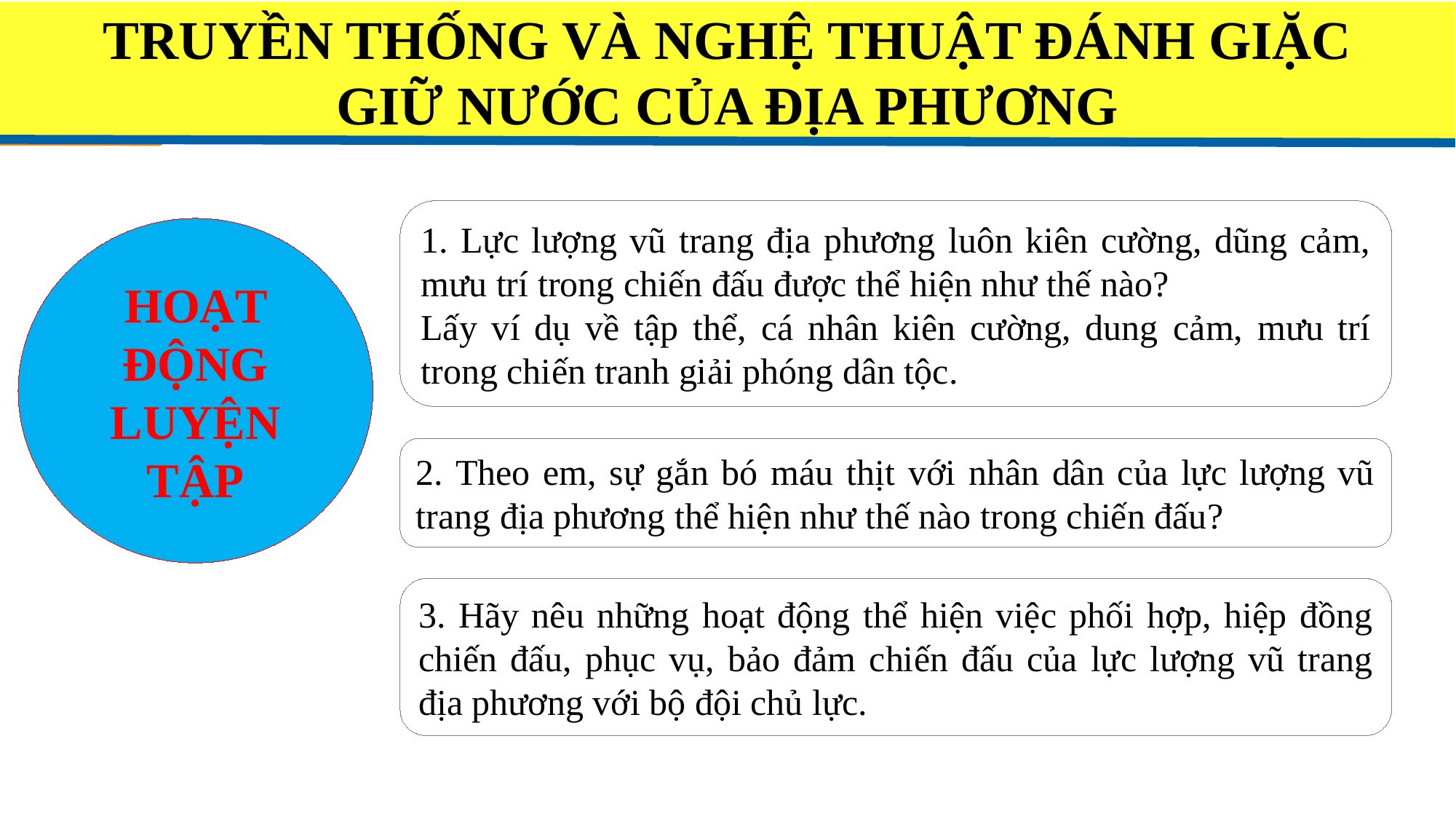

TRUYỀN THỐNG VÀ NGHỆ THUẬT ĐÁNH GIẶC
GIỮ NƯỚC CỦA ĐỊA PHƯƠNG
1. Lực lượng vũ trang địa phương luôn kiên cường, dũng cảm, mưu trí trong chiến đấu được thể hiện như thế nào?
Lấy ví dụ về tập thể, cá nhân kiên cường, dung cảm, mưu trí trong chiến tranh giải phóng dân tộc.
HOẠT ĐỘNG LUYỆN TẬP
2. Theo em, sự gắn bó máu thịt với nhân dân của lực lượng vũ trang địa phương thể hiện như thế nào trong chiến đấu?
3. Hãy nêu những hoạt động thể hiện việc phối hợp, hiệp đồng chiến đấu, phục vụ, bảo đảm chiến đấu của lực lượng vũ trang địa phương với bộ đội chủ lực.